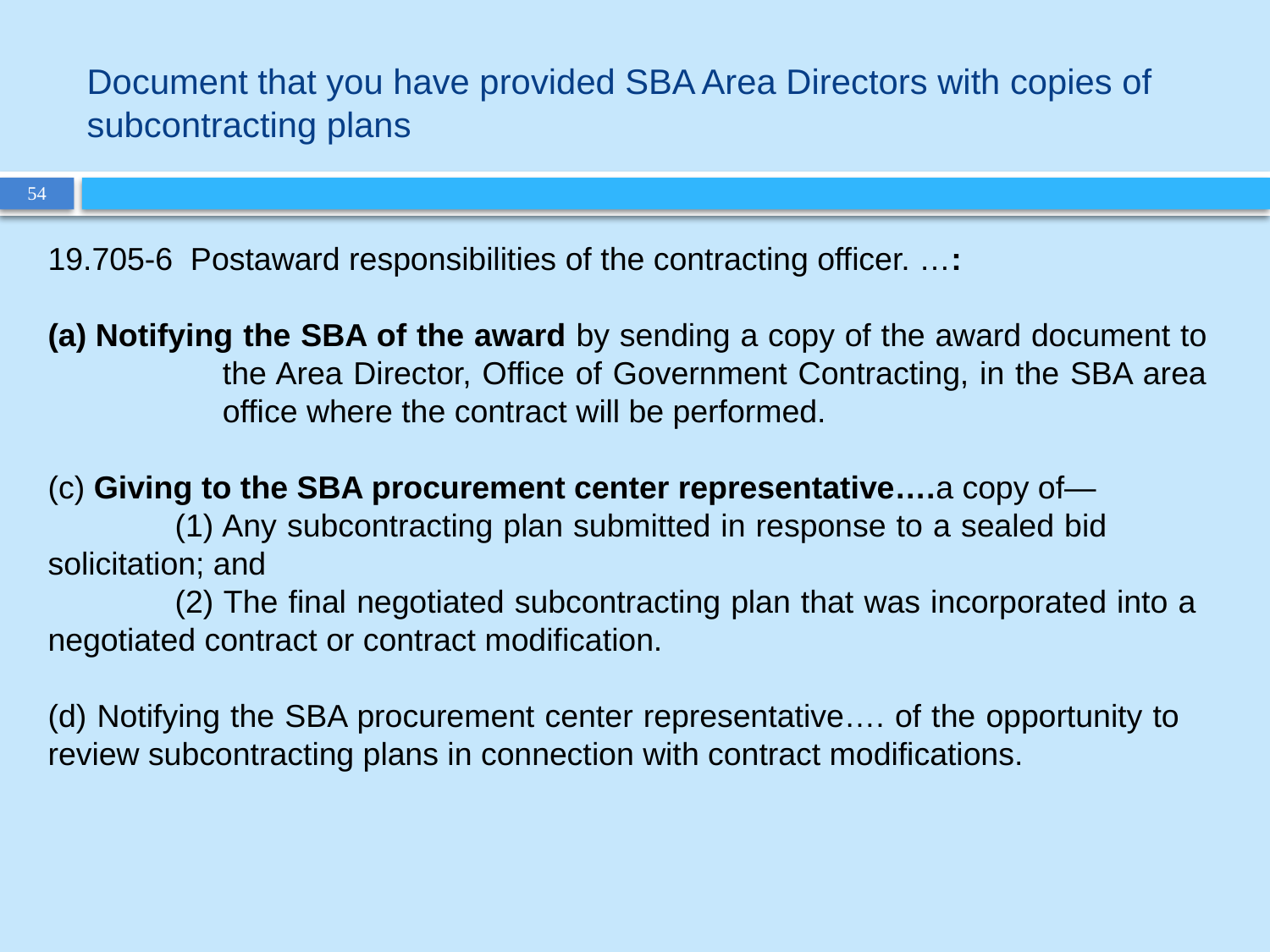

# Document that you have provided SBA Area Directors with copies of subcontracting plans
19.705-6  Postaward responsibilities of the contracting officer. …:

Notifying the SBA of the award by sending a copy of the award document to 	the Area Director, Office of Government Contracting, in the SBA area 	office where the contract will be performed.

(c) Giving to the SBA procurement center representative….a copy of—
	(1) Any subcontracting plan submitted in response to a sealed bid 	solicitation; and
	(2) The final negotiated subcontracting plan that was incorporated into a 	negotiated contract or contract modification.

(d) Notifying the SBA procurement center representative…. of the opportunity to 	review subcontracting plans in connection with contract modifications.